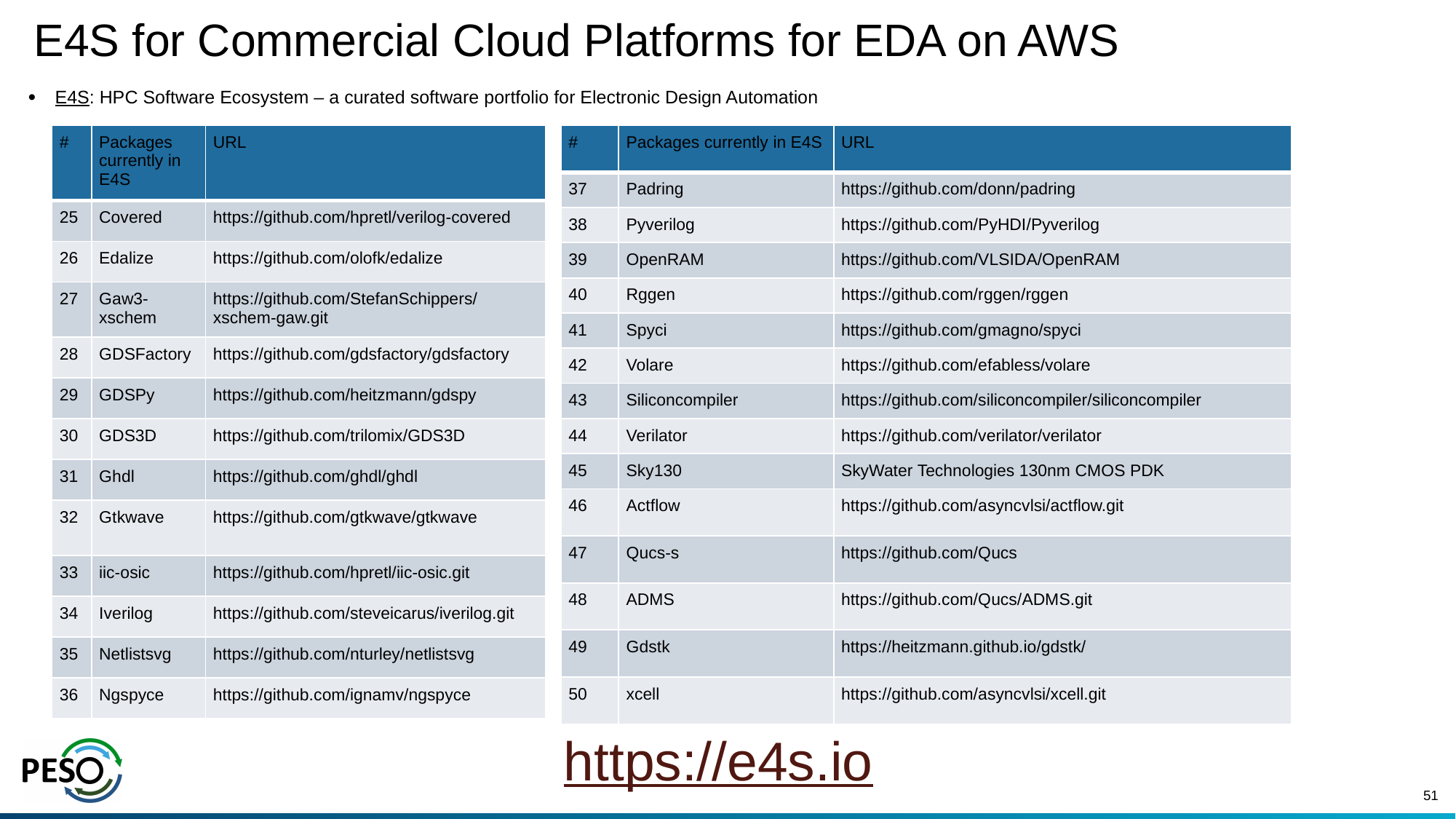

# E4S for Commercial Cloud Platforms for EDA on AWS
E4S: HPC Software Ecosystem – a curated software portfolio for Electronic Design Automation

| # | Packages currently in E4S | URL |
| --- | --- | --- |
| 25 | Covered | https://github.com/hpretl/verilog-covered |
| 26 | Edalize | https://github.com/olofk/edalize |
| 27 | Gaw3-xschem | https://github.com/StefanSchippers/xschem-gaw.git |
| 28 | GDSFactory | https://github.com/gdsfactory/gdsfactory |
| 29 | GDSPy | https://github.com/heitzmann/gdspy |
| 30 | GDS3D | https://github.com/trilomix/GDS3D |
| 31 | Ghdl | https://github.com/ghdl/ghdl |
| 32 | Gtkwave | https://github.com/gtkwave/gtkwave |
| 33 | iic-osic | https://github.com/hpretl/iic-osic.git |
| 34 | Iverilog | https://github.com/steveicarus/iverilog.git |
| 35 | Netlistsvg | https://github.com/nturley/netlistsvg |
| 36 | Ngspyce | https://github.com/ignamv/ngspyce |
| # | Packages currently in E4S | URL |
| --- | --- | --- |
| 37 | Padring | https://github.com/donn/padring |
| 38 | Pyverilog | https://github.com/PyHDI/Pyverilog |
| 39 | OpenRAM | https://github.com/VLSIDA/OpenRAM |
| 40 | Rggen | https://github.com/rggen/rggen |
| 41 | Spyci | https://github.com/gmagno/spyci |
| 42 | Volare | https://github.com/efabless/volare |
| 43 | Siliconcompiler | https://github.com/siliconcompiler/siliconcompiler |
| 44 | Verilator | https://github.com/verilator/verilator |
| 45 | Sky130 | SkyWater Technologies 130nm CMOS PDK |
| 46 | Actflow | https://github.com/asyncvlsi/actflow.git |
| 47 | Qucs-s | https://github.com/Qucs |
| 48 | ADMS | https://github.com/Qucs/ADMS.git |
| 49 | Gdstk | https://heitzmann.github.io/gdstk/ |
| 50 | xcell | https://github.com/asyncvlsi/xcell.git |
https://e4s.io